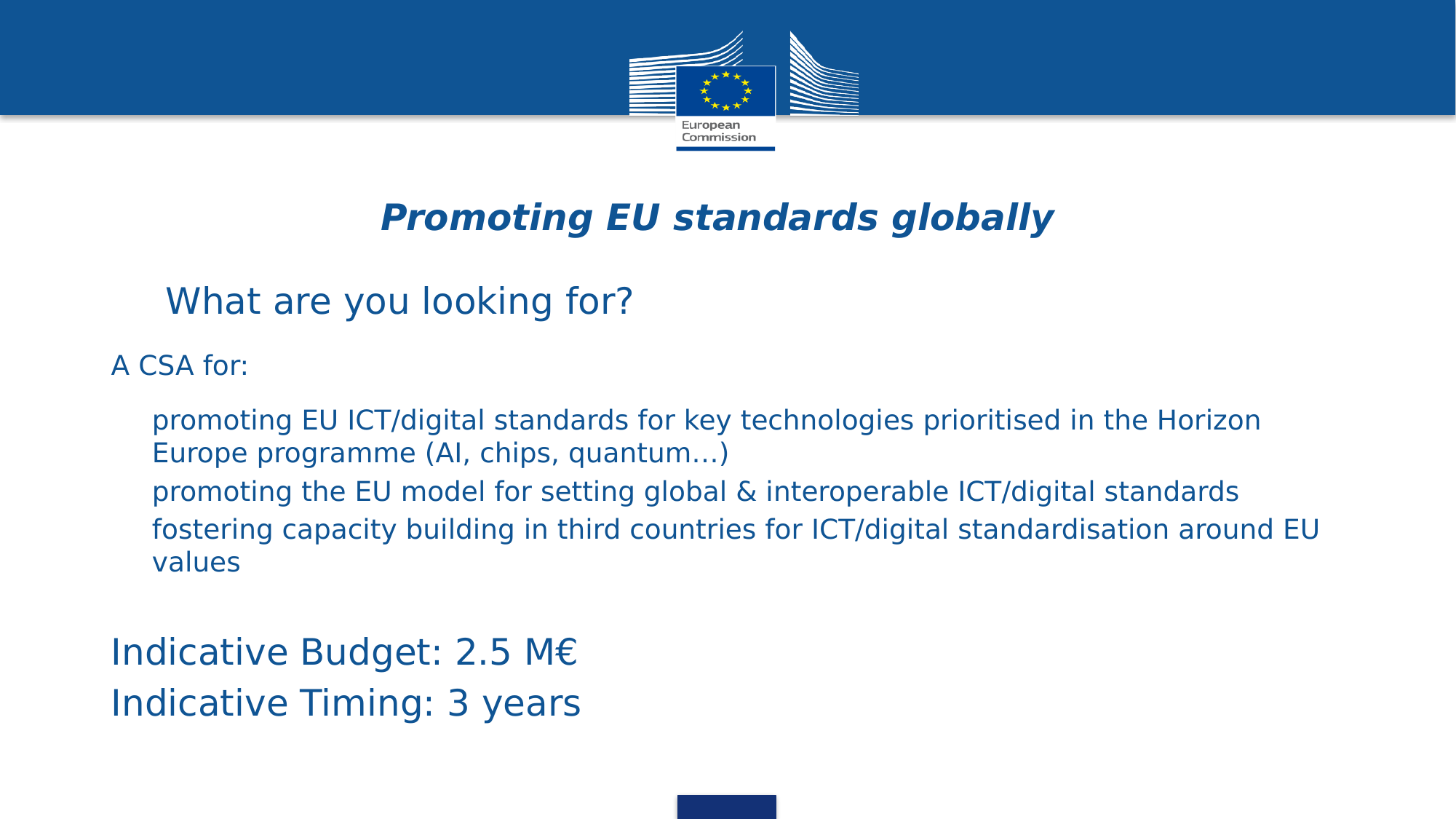

# Promoting EU standards globally
What are you looking for?

A CSA for:

promoting EU ICT/digital standards for key technologies prioritised in the Horizon Europe programme (AI, chips, quantum…)
promoting the EU model for setting global & interoperable ICT/digital standards
fostering capacity building in third countries for ICT/digital standardisation around EU values
Indicative Budget: 2.5 M€
Indicative Timing: 3 years